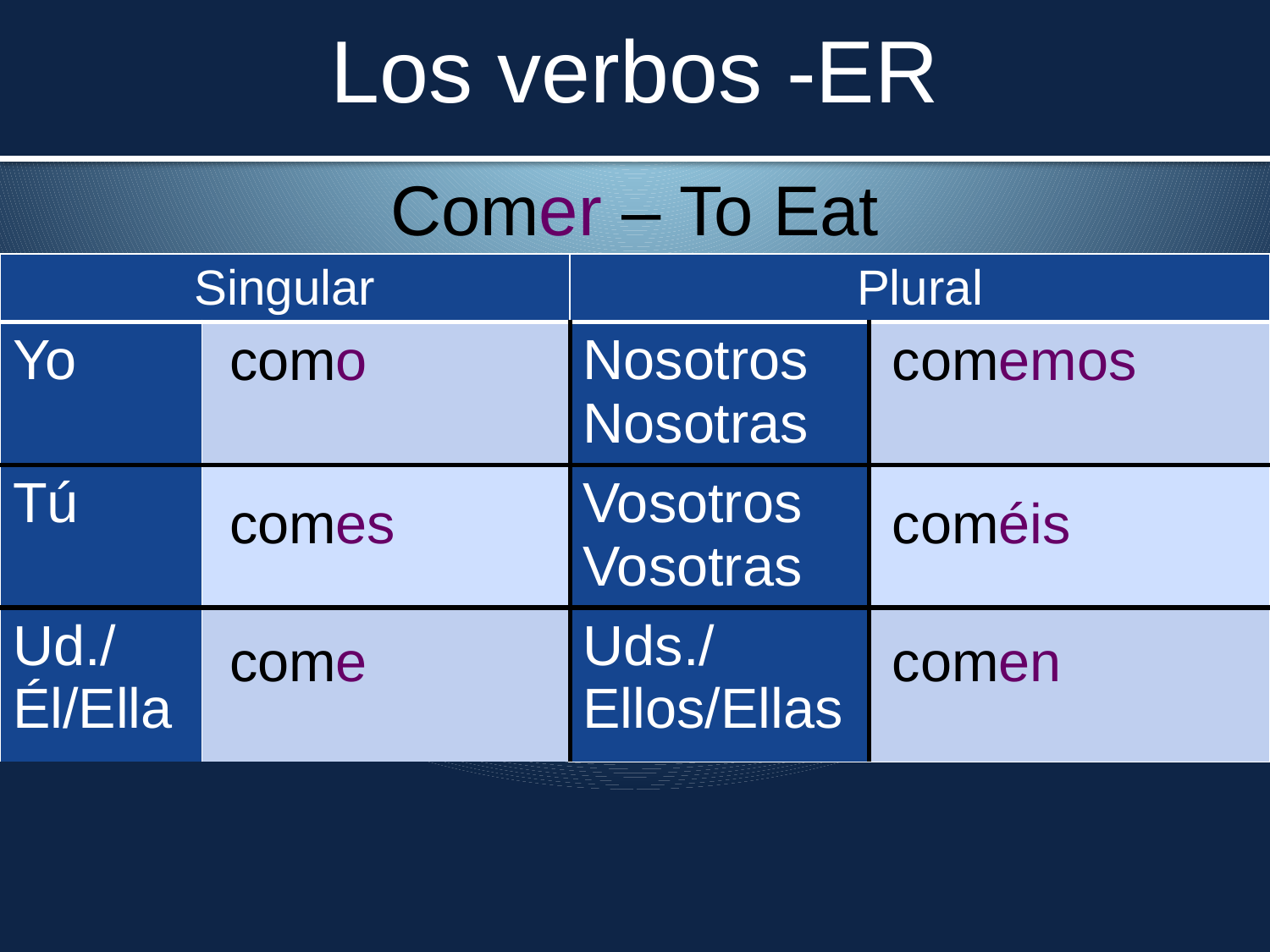

# Los verbos -ER
Comer – To Eat

| Singular |  | Plural |  |
| --- | --- | --- | --- |
| Yo |  | Nosotros Nosotras |  |
| Tú |  | Vosotros Vosotras |  |
| Ud./Él/Ella |  | Uds./Ellos/Ellas |  |
| como |
| --- |
| comemos |
| --- |
| comes |
| --- |
| coméis |
| --- |
| come |
| --- |
| comen |
| --- |